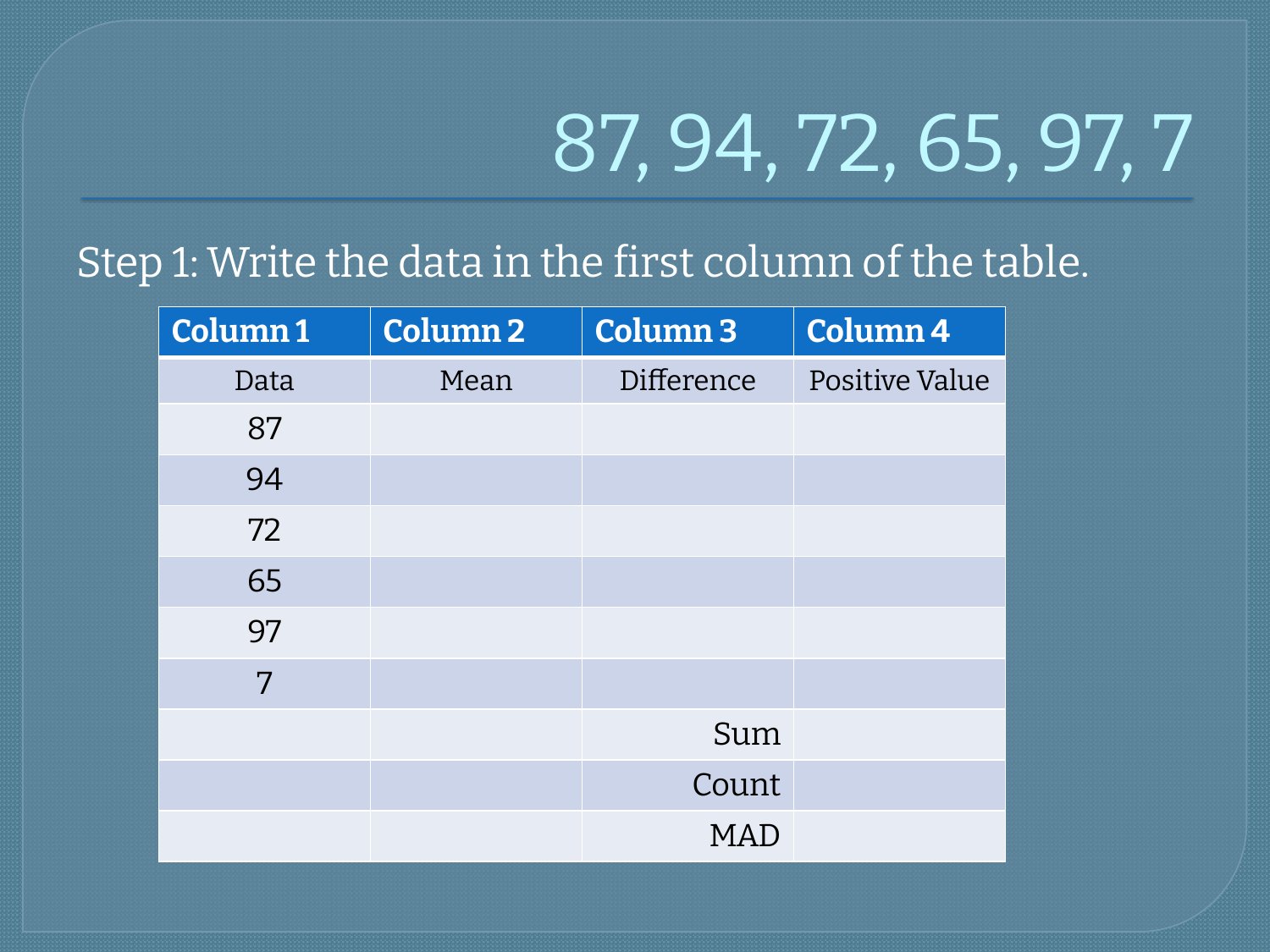

# 87, 94, 72, 65, 97, 7
Step 1: Write the data in the first column of the table.

| Column 1 | Column 2 | Column 3 | Column 4 |
| --- | --- | --- | --- |
| Data | Mean | Difference | Positive Value |
| 87 |  |  |  |
| 94 |  |  |  |
| 72 |  |  |  |
| 65 |  |  |  |
| 97 |  |  |  |
| 7 |  |  |  |
|  |  | Sum |  |
|  |  | Count |  |
|  |  | MAD |  |